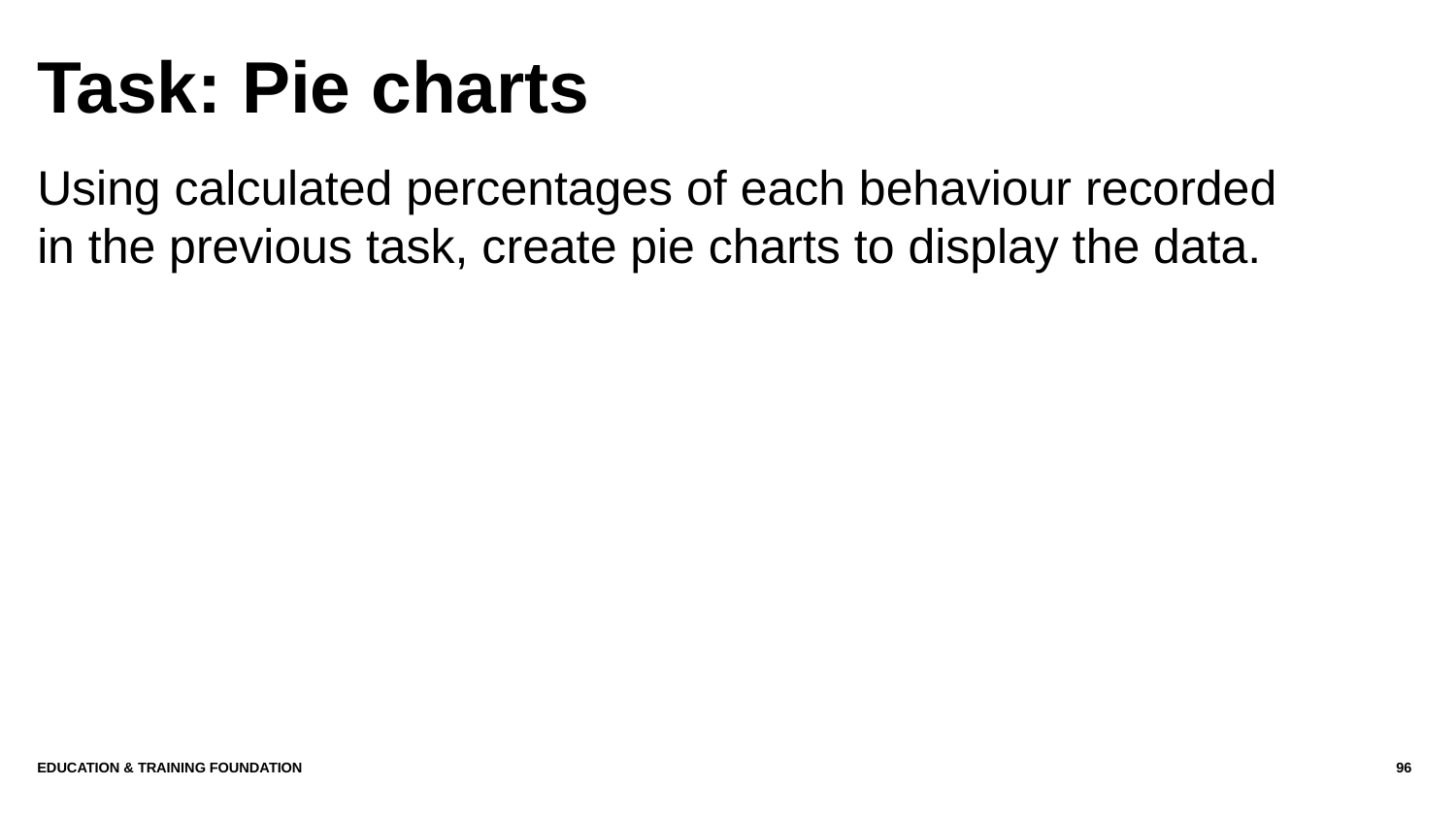

# Task: Pie charts
Using calculated percentages of each behaviour recorded in the previous task, create pie charts to display the data.
Education & Training Foundation
96